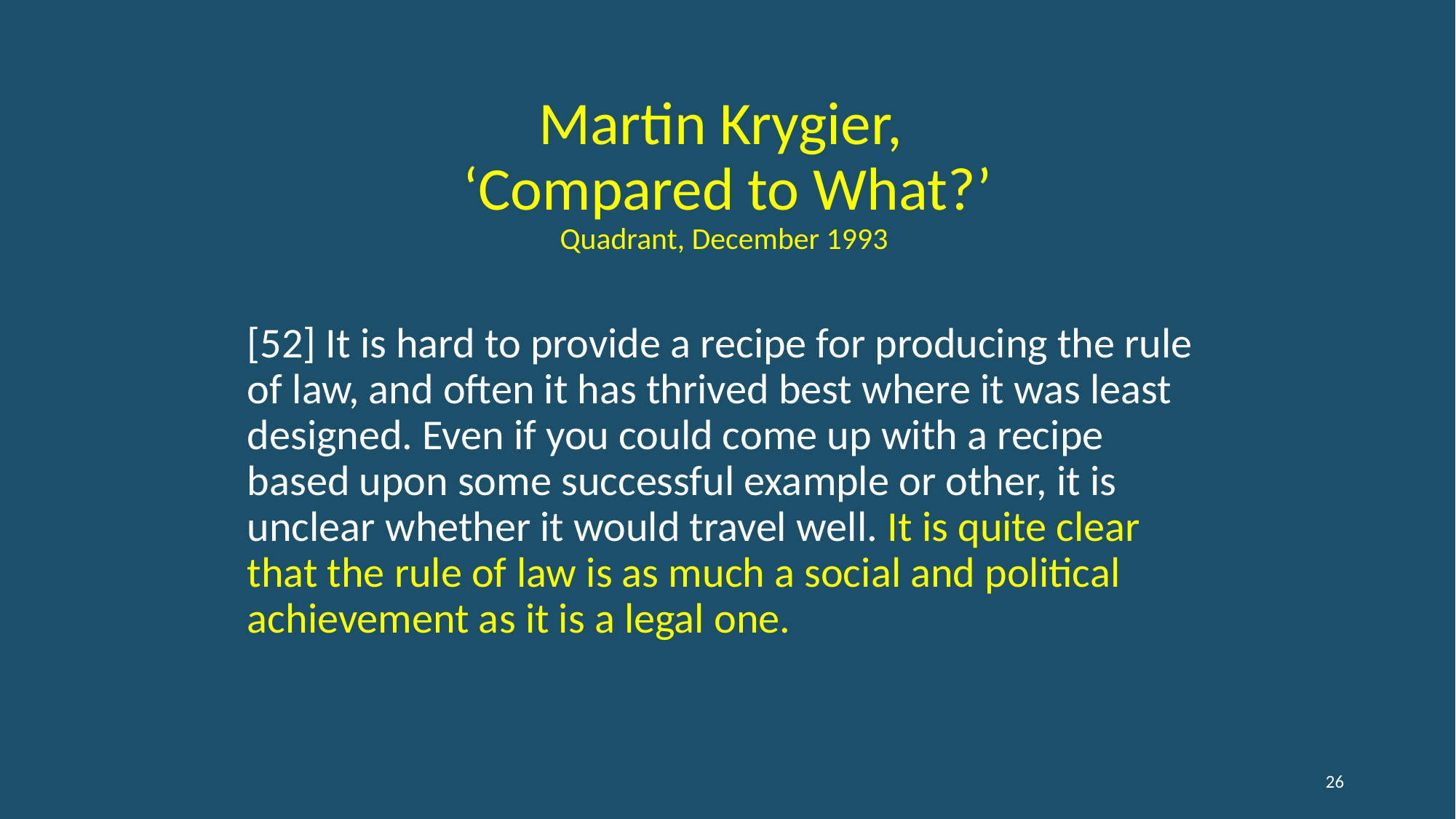

# Martin Krygier, ‘Compared to What?’ Quadrant, December 1993
[52] It is hard to provide a recipe for producing the rule of law, and often it has thrived best where it was least designed. Even if you could come up with a recipe based upon some successful example or other, it is unclear whether it would travel well. It is quite clear that the rule of law is as much a social and political achievement as it is a legal one.
26